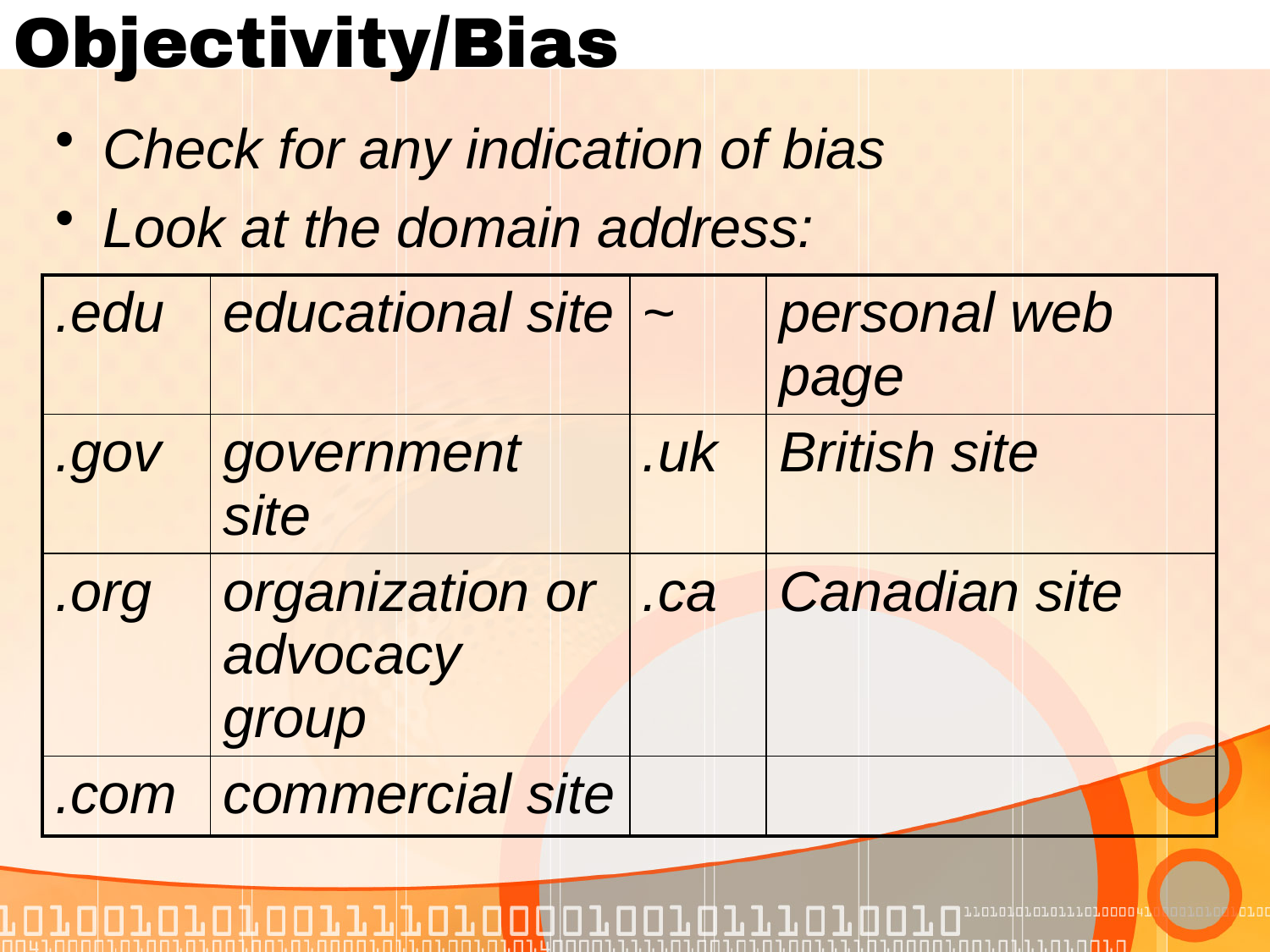

# Objectivity/Bias
Check for any indication of bias
Look at the domain address:

| .edu | educational site | ~ | personal web page |
| --- | --- | --- | --- |
| .gov | government site | .uk | British site |
| .org | organization or advocacy group | .ca | Canadian site |
| .com | commercial site |  |  |